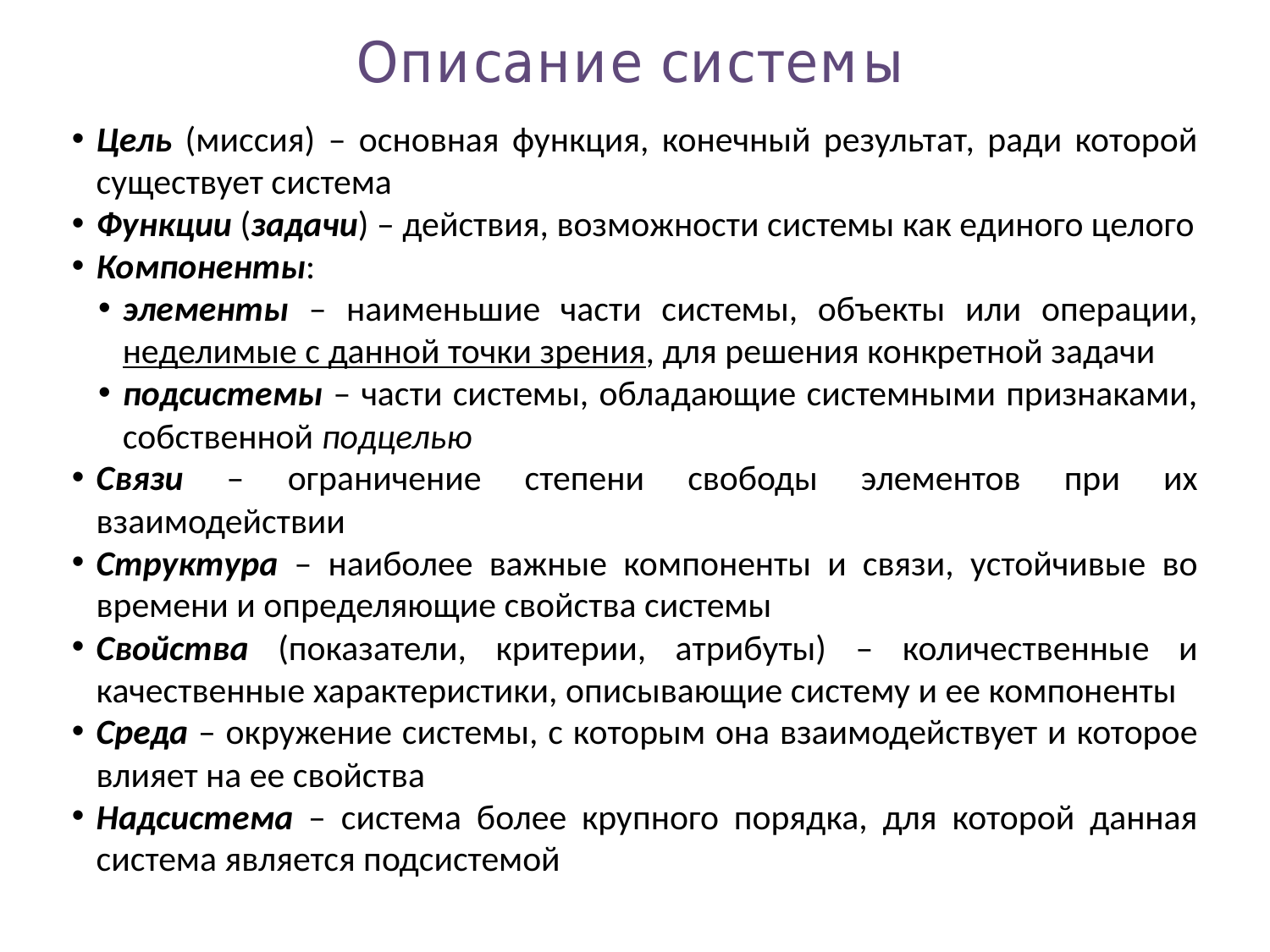

# Описание системы
Цель (миссия) – основная функция, конечный результат, ради которой существует система
Функции (задачи) – действия, возможности системы как единого целого
Компоненты:
элементы – наименьшие части системы, объекты или операции, неделимые с данной точки зрения, для решения конкретной задачи
подсистемы – части системы, обладающие системными признаками, собственной подцелью
Связи – ограничение степени свободы элементов при их взаимодействии
Структура – наиболее важные компоненты и связи, устойчивые во времени и определяющие свойства системы
Свойства (показатели, критерии, атрибуты) – количественные и качественные характеристики, описывающие систему и ее компоненты
Среда – окружение системы, с которым она взаимодействует и которое влияет на ее свойства
Надсистема – система более крупного порядка, для которой данная система является подсистемой